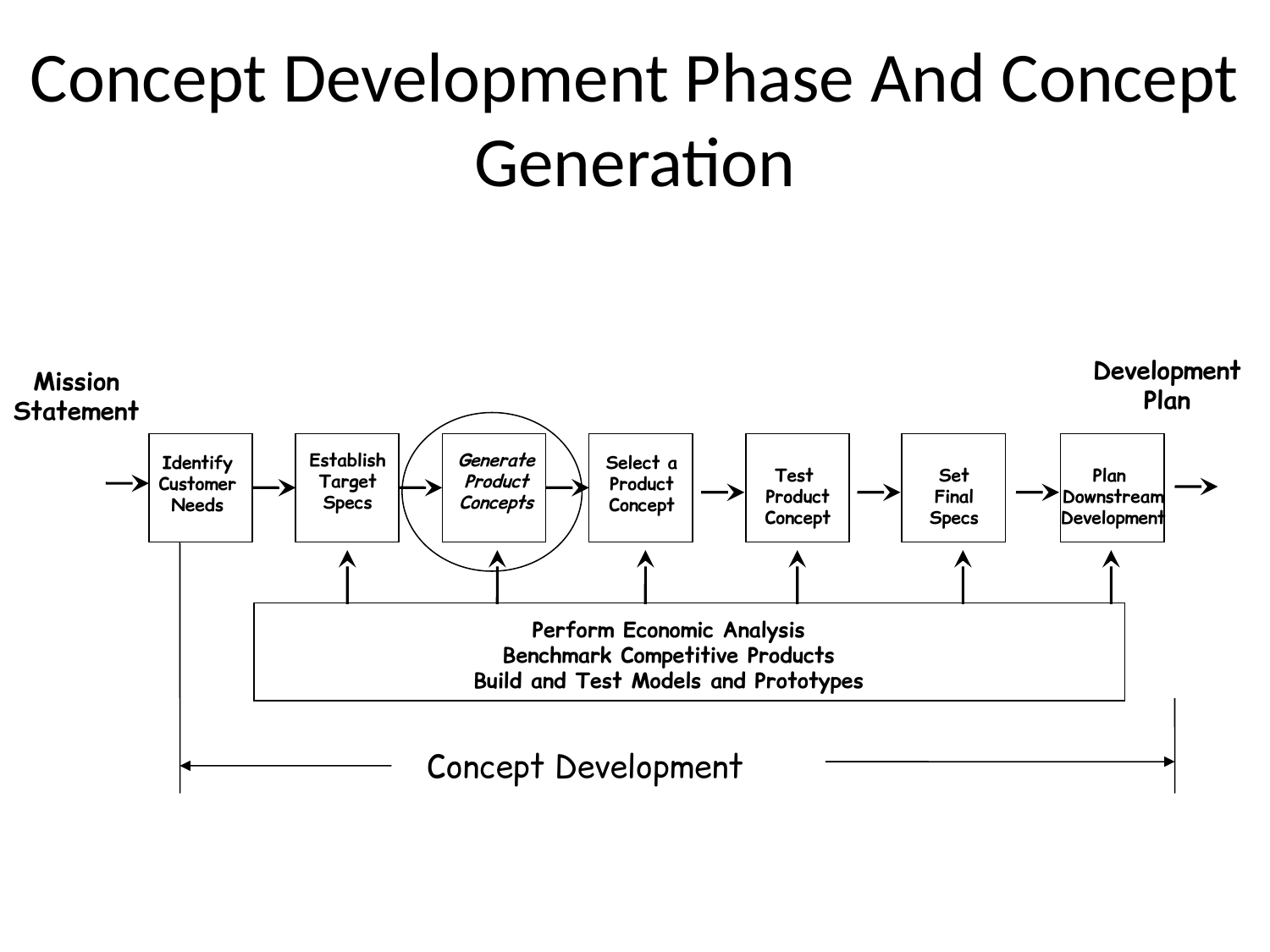

Concept Development Phase And Concept Generation
Development
Plan
Mission
Statement

Test
Product
Concept

Set
Final
Specs

Plan
Downstream
Development

Establish
Target
Specs
Generate
Product
Concepts
Identify
Customer
Needs
Select a
Product
Concept

Perform Economic Analysis
Benchmark Competitive Products
Build and Test Models and Prototypes

Concept Development